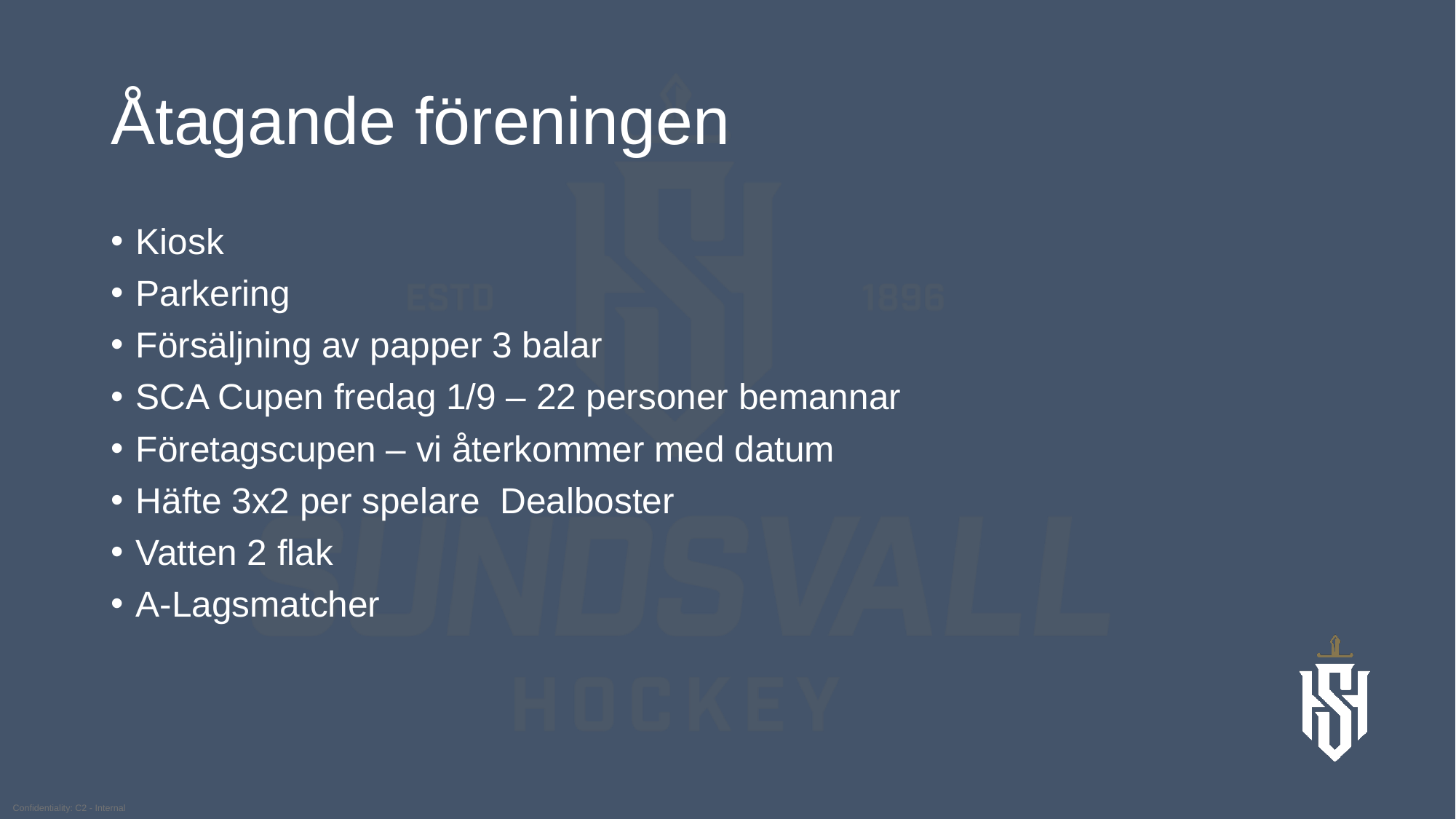

# Åtagande föreningen
Kiosk
Parkering
Försäljning av papper 3 balar
SCA Cupen fredag 1/9 – 22 personer bemannar
Företagscupen – vi återkommer med datum
Häfte 3x2 per spelare  Dealboster
Vatten 2 flak
A-Lagsmatcher